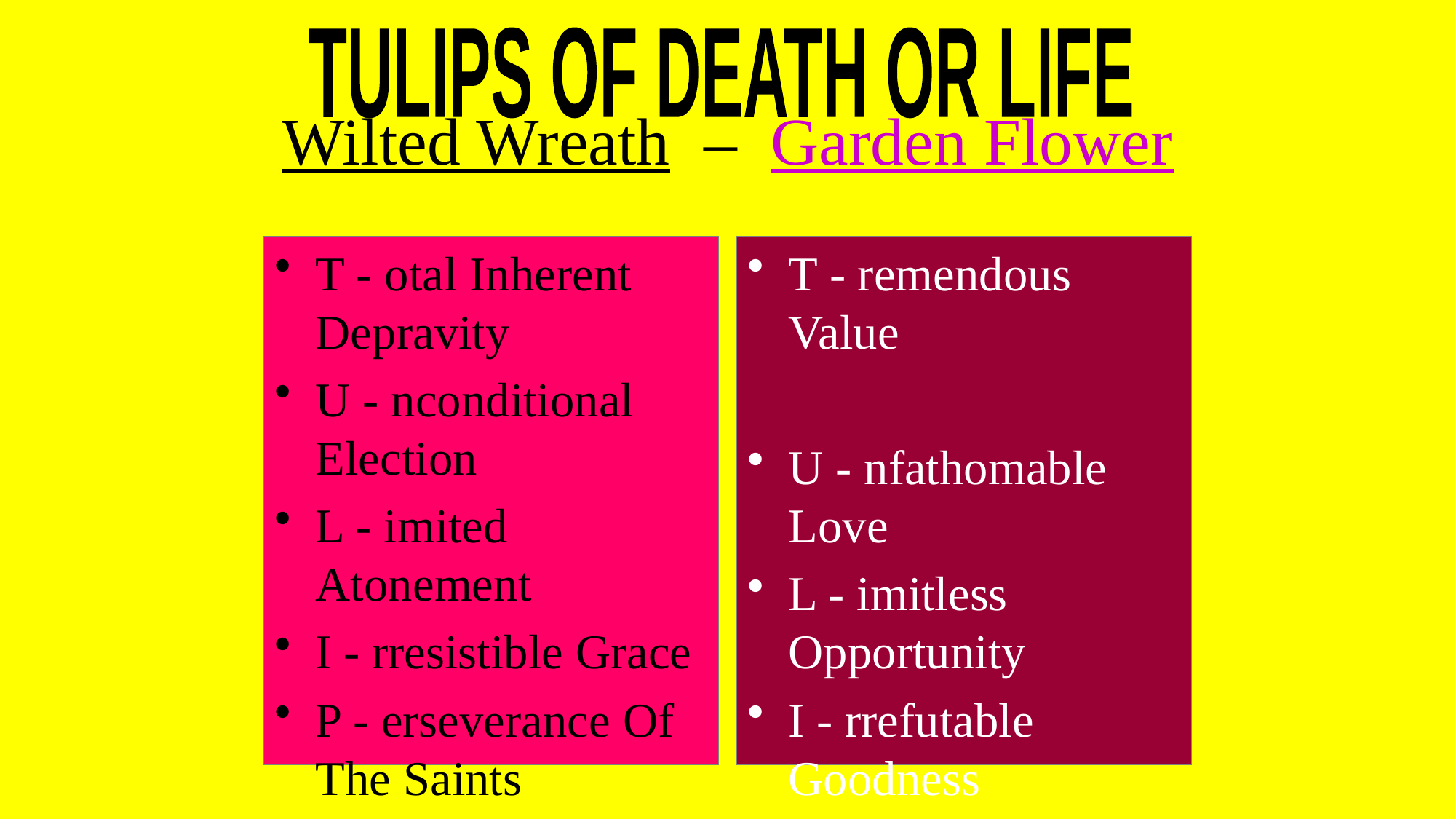

TULIPS OF DEATH OR LIFE
# Wilted Wreath  –  Garden Flower
T - otal Inherent Depravity
U - nconditional Election
L - imited Atonement
I - rresistible Grace
P - erseverance Of The Saints
T - remendous Value

U - nfathomable Love
L - imitless Opportunity
I - rrefutable Goodness
P - romises To The Saints